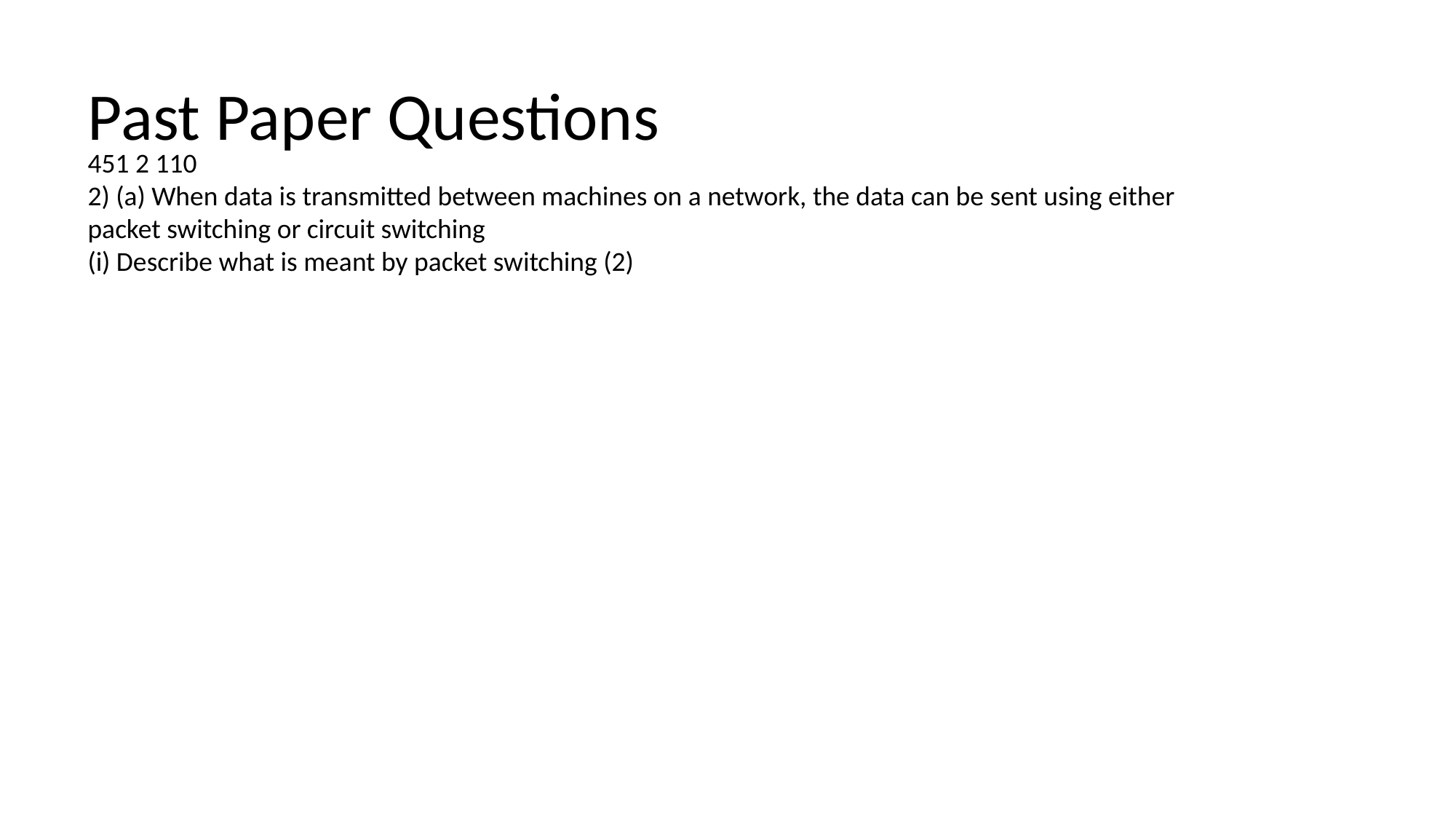

# Past Paper Questions
451 2 110
2) (a) When data is transmitted between machines on a network, the data can be sent using either packet switching or circuit switching
(i) Describe what is meant by packet switching (2)